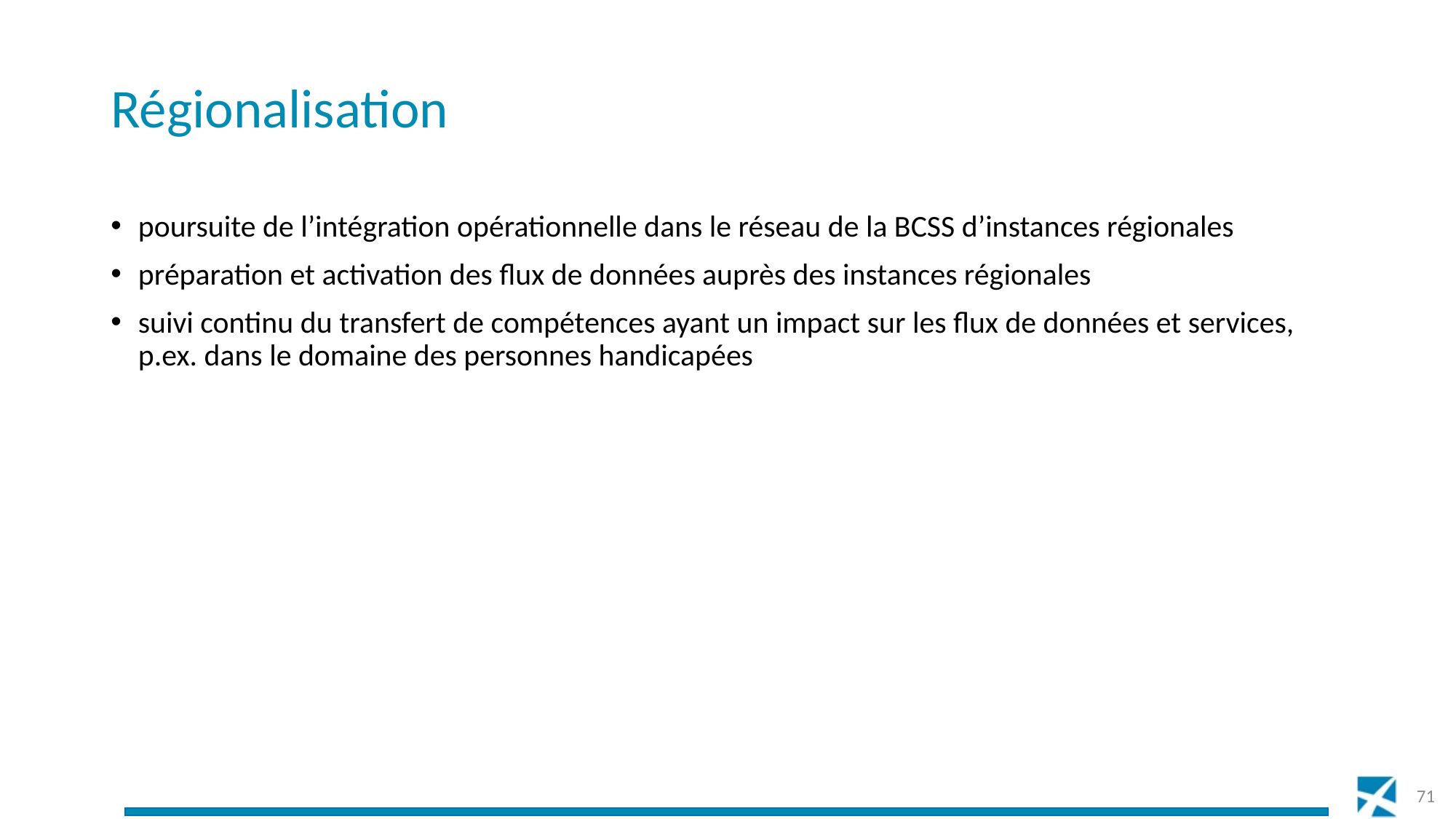

# Régionalisation
poursuite de l’intégration opérationnelle dans le réseau de la BCSS d’instances régionales
préparation et activation des flux de données auprès des instances régionales
suivi continu du transfert de compétences ayant un impact sur les flux de données et services, p.ex. dans le domaine des personnes handicapées